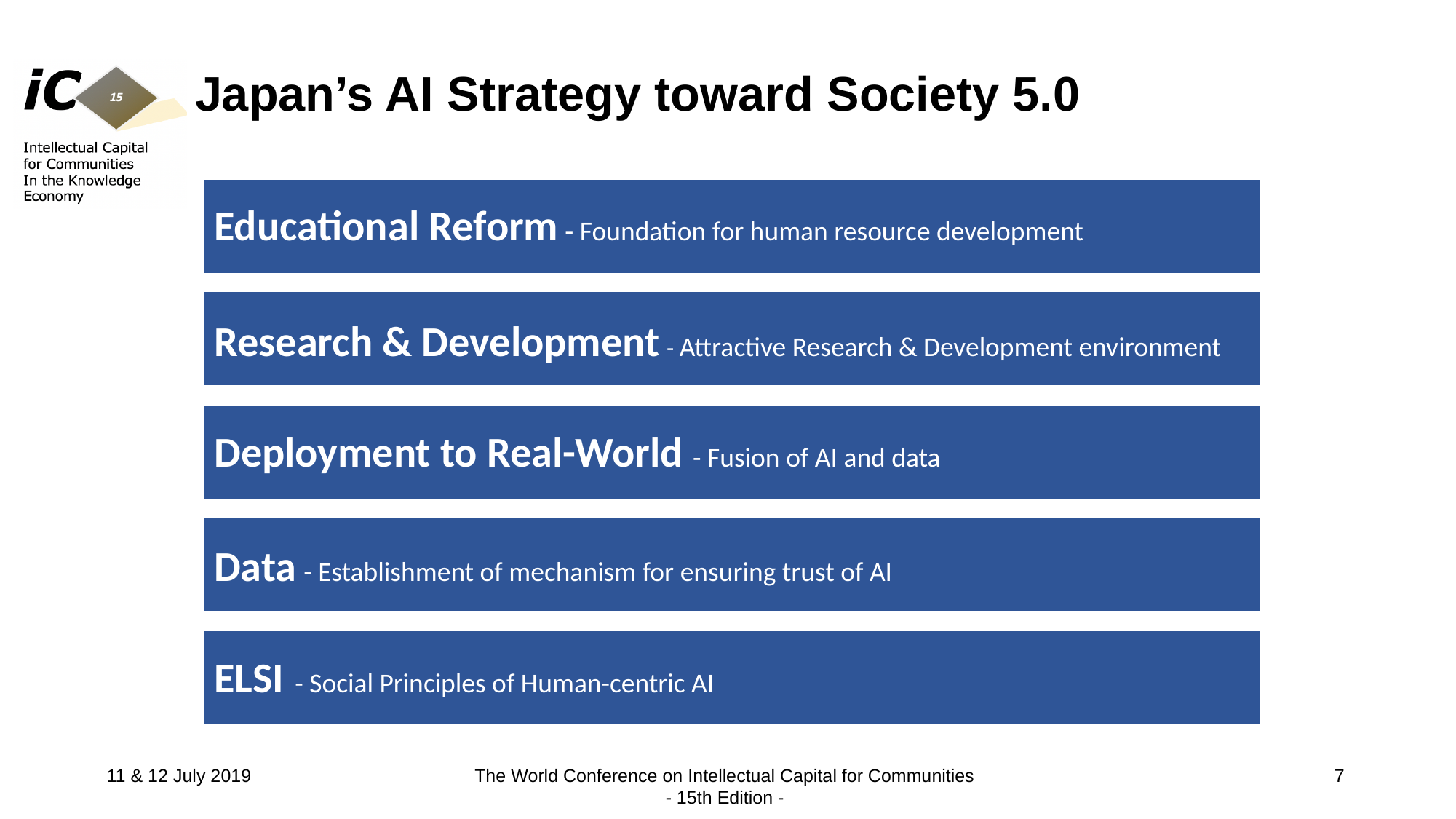

# Japan’s AI Strategy toward Society 5.0

Educational Reform - Foundation for human resource development

Research & Development - Attractive Research & Development environment

Deployment to Real-World - Fusion of AI and data

Data - Establishment of mechanism for ensuring trust of AI

ELSI - Social Principles of Human-centric AI
7